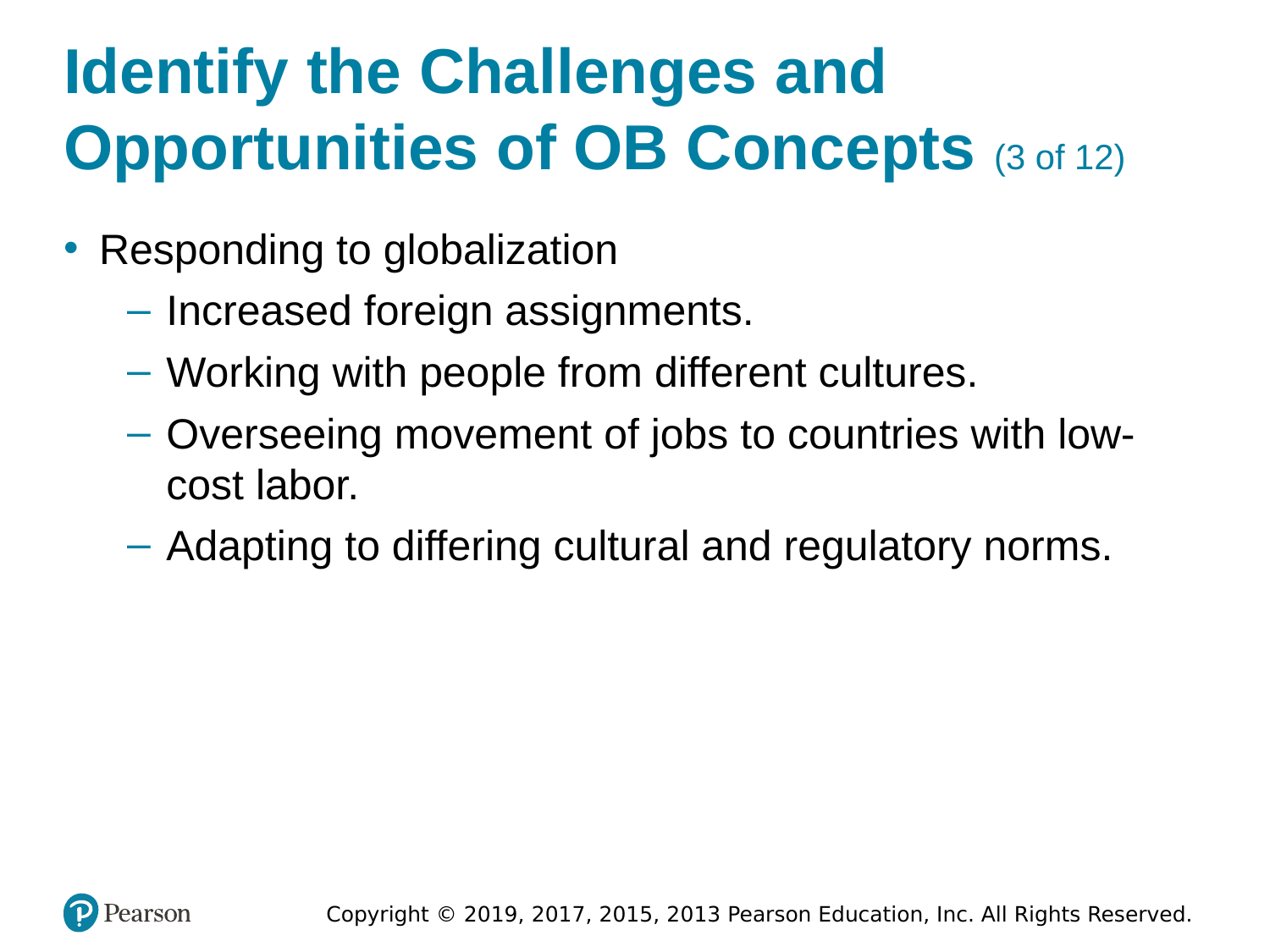

# Identify the Challenges and Opportunities of OB Concepts (3 of 12)
Responding to globalization
Increased foreign assignments.
Working with people from different cultures.
Overseeing movement of jobs to countries with low-cost labor.
Adapting to differing cultural and regulatory norms.